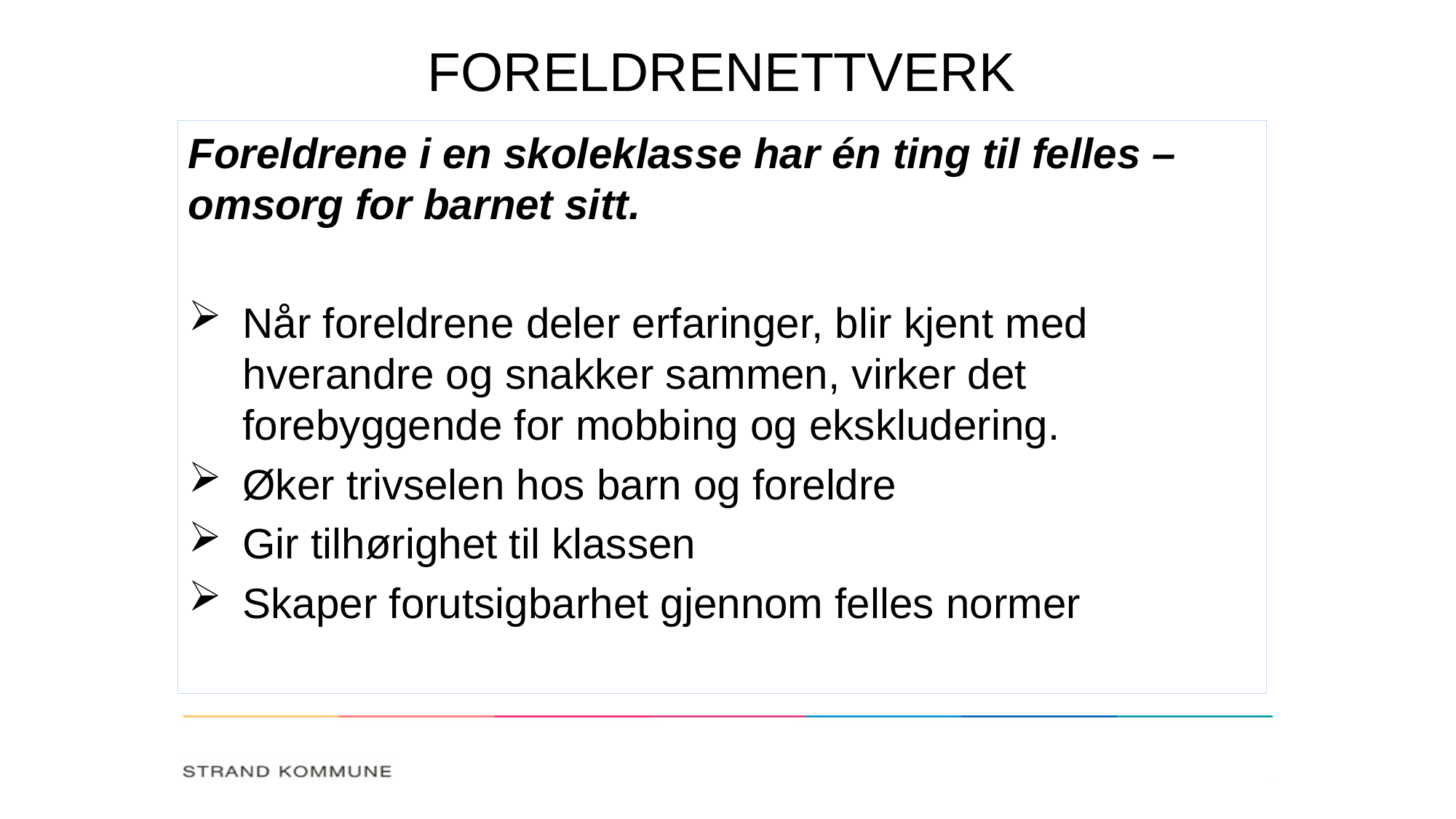

# FORELDRENETTVERK
Foreldrene i en skoleklasse har én ting til felles – omsorg for barnet sitt.

Når foreldrene deler erfaringer, blir kjent med hverandre og snakker sammen, virker det forebyggende for mobbing og ekskludering.
Øker trivselen hos barn og foreldre
Gir tilhørighet til klassen
Skaper forutsigbarhet gjennom felles normer